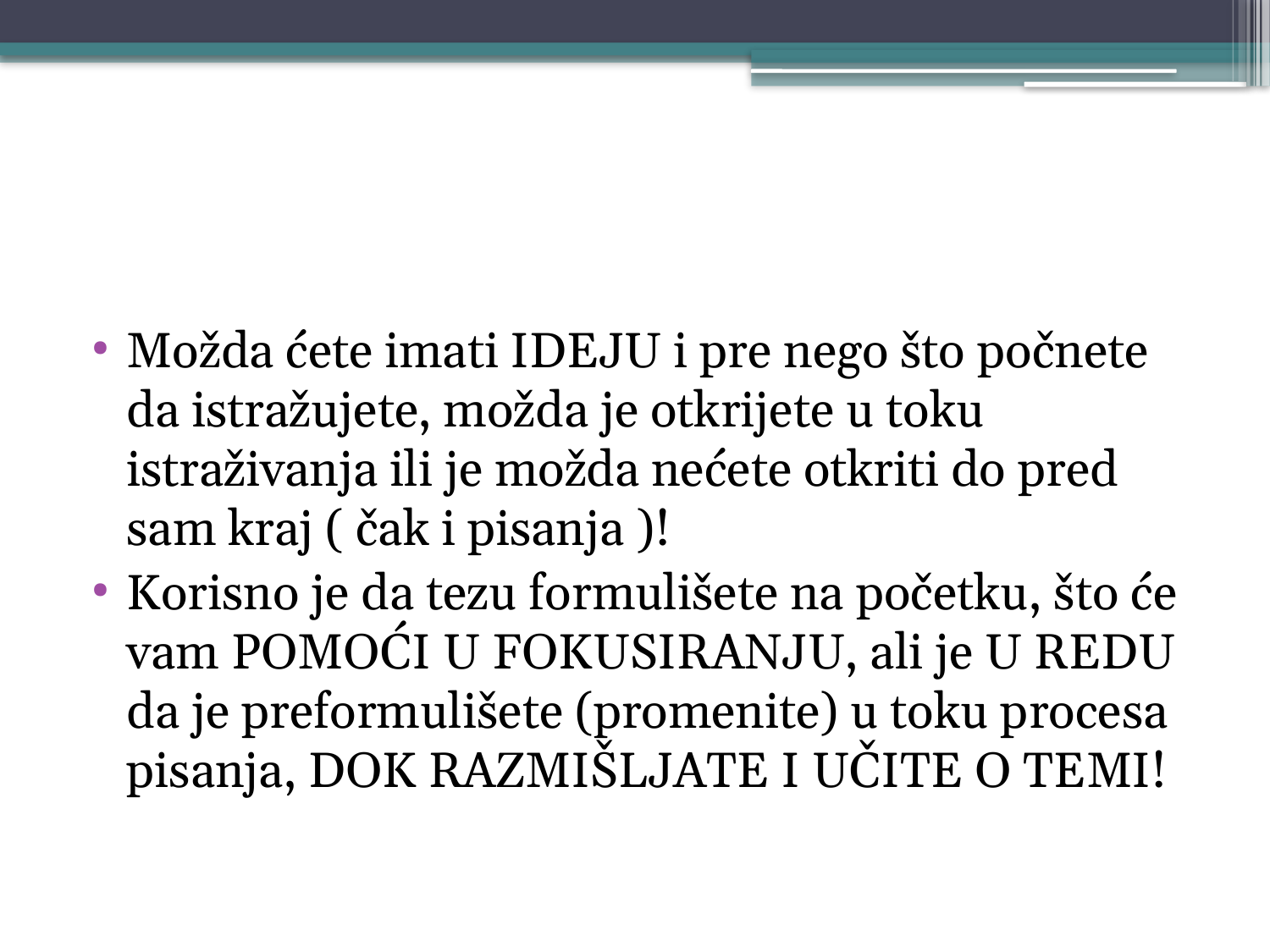

#
Možda ćete imati IDEJU i pre nego što počnete da istražujete, možda je otkrijete u toku istraživanja ili je možda nećete otkriti do pred sam kraj ( čak i pisanja )!
Korisno je da tezu formulišete na početku, što će vam POMOĆI U FOKUSIRANJU, ali je U REDU da je preformulišete (promenite) u toku procesa pisanja, DOK RAZMIŠLJATE I UČITE O TEMI!